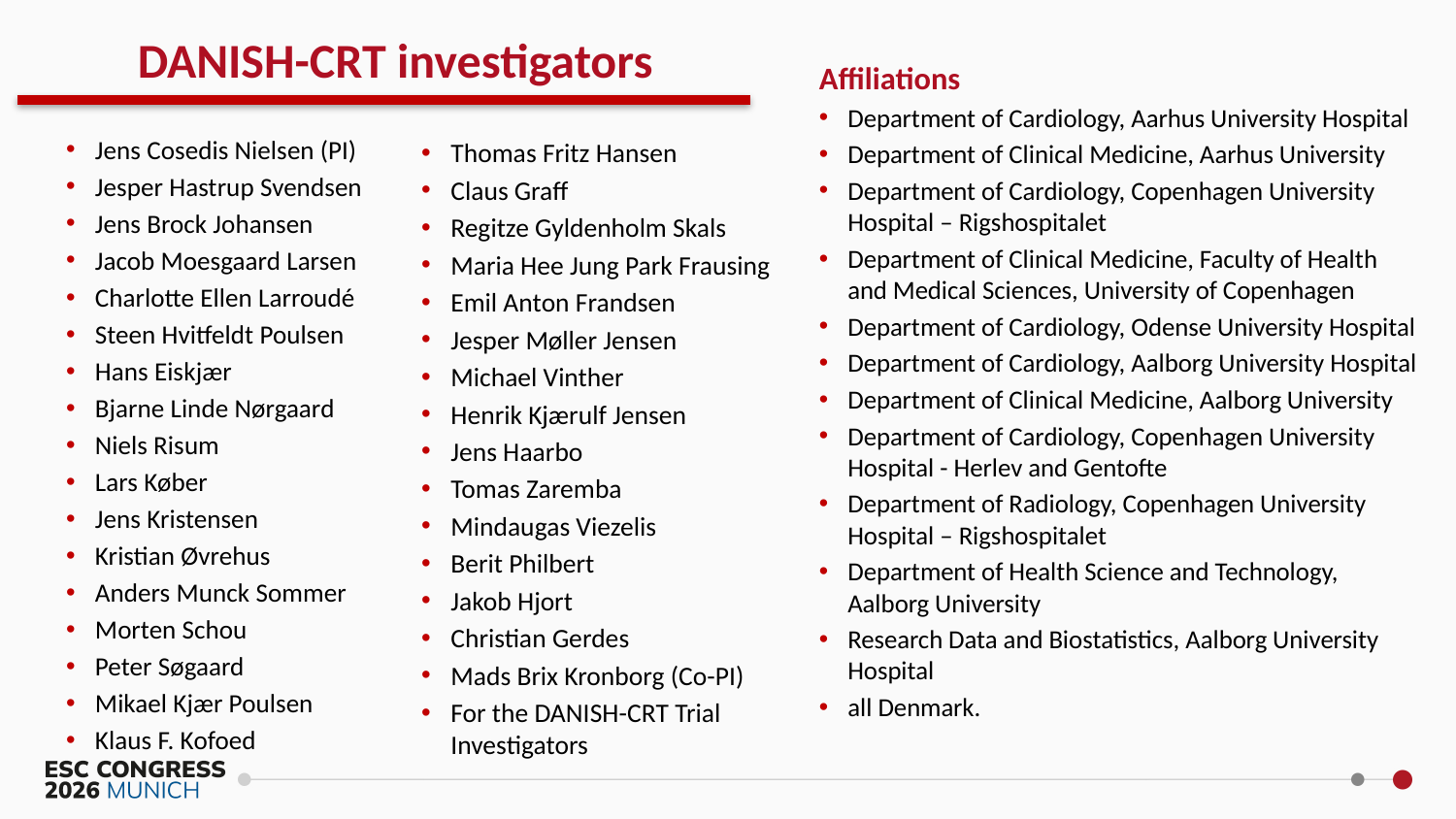

DANISH-CRT investigators
Affiliations
Department of Cardiology, Aarhus University Hospital
Department of Clinical Medicine, Aarhus University
Department of Cardiology, Copenhagen University Hospital – Rigshospitalet
Department of Clinical Medicine, Faculty of Health and Medical Sciences, University of Copenhagen
Department of Cardiology, Odense University Hospital
Department of Cardiology, Aalborg University Hospital
Department of Clinical Medicine, Aalborg University
Department of Cardiology, Copenhagen University Hospital - Herlev and Gentofte
Department of Radiology, Copenhagen University Hospital – Rigshospitalet
Department of Health Science and Technology, Aalborg University
Research Data and Biostatistics, Aalborg University Hospital
all Denmark.
Jens Cosedis Nielsen (PI)
Jesper Hastrup Svendsen
Jens Brock Johansen
Jacob Moesgaard Larsen
Charlotte Ellen Larroudé
Steen Hvitfeldt Poulsen
Hans Eiskjær
Bjarne Linde Nørgaard
Niels Risum
Lars Køber
Jens Kristensen
Kristian Øvrehus
Anders Munck Sommer
Morten Schou
Peter Søgaard
Mikael Kjær Poulsen
Klaus F. Kofoed

Thomas Fritz Hansen
Claus Graff
Regitze Gyldenholm Skals
Maria Hee Jung Park Frausing
Emil Anton Frandsen
Jesper Møller Jensen
Michael Vinther
Henrik Kjærulf Jensen
Jens Haarbo
Tomas Zaremba
Mindaugas Viezelis
Berit Philbert
Jakob Hjort
Christian Gerdes
Mads Brix Kronborg (Co-PI)
For the DANISH-CRT Trial Investigators